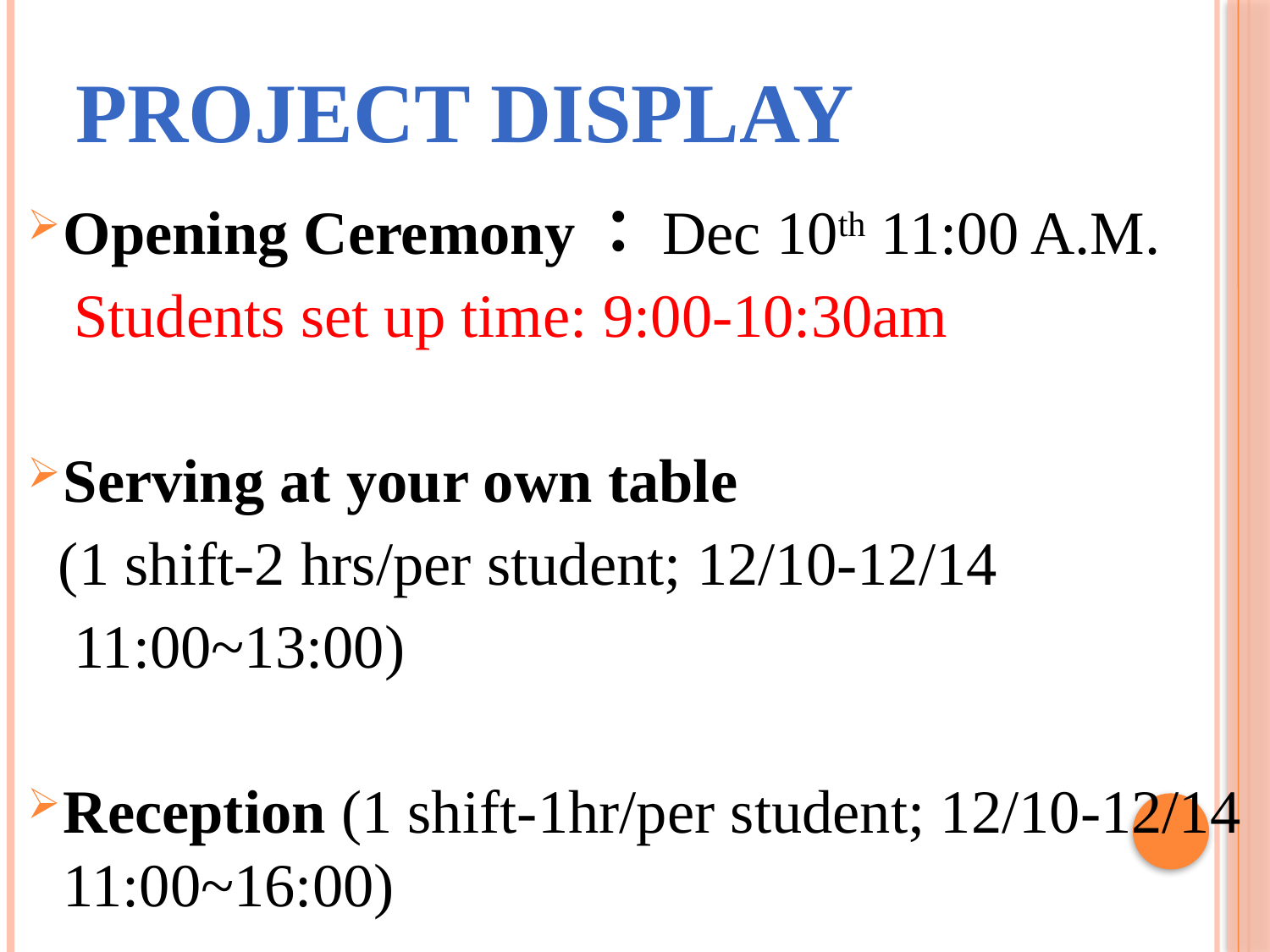

# Project Display
Opening Ceremony：Dec 10th 11:00 A.M.
   Students set up time: 9:00-10:30am

Serving at your own table
  (1 shift-2 hrs/per student; 12/10-12/14
   11:00~13:00)

Reception (1 shift-1hr/per student; 12/10-12/14 11:00~16:00)